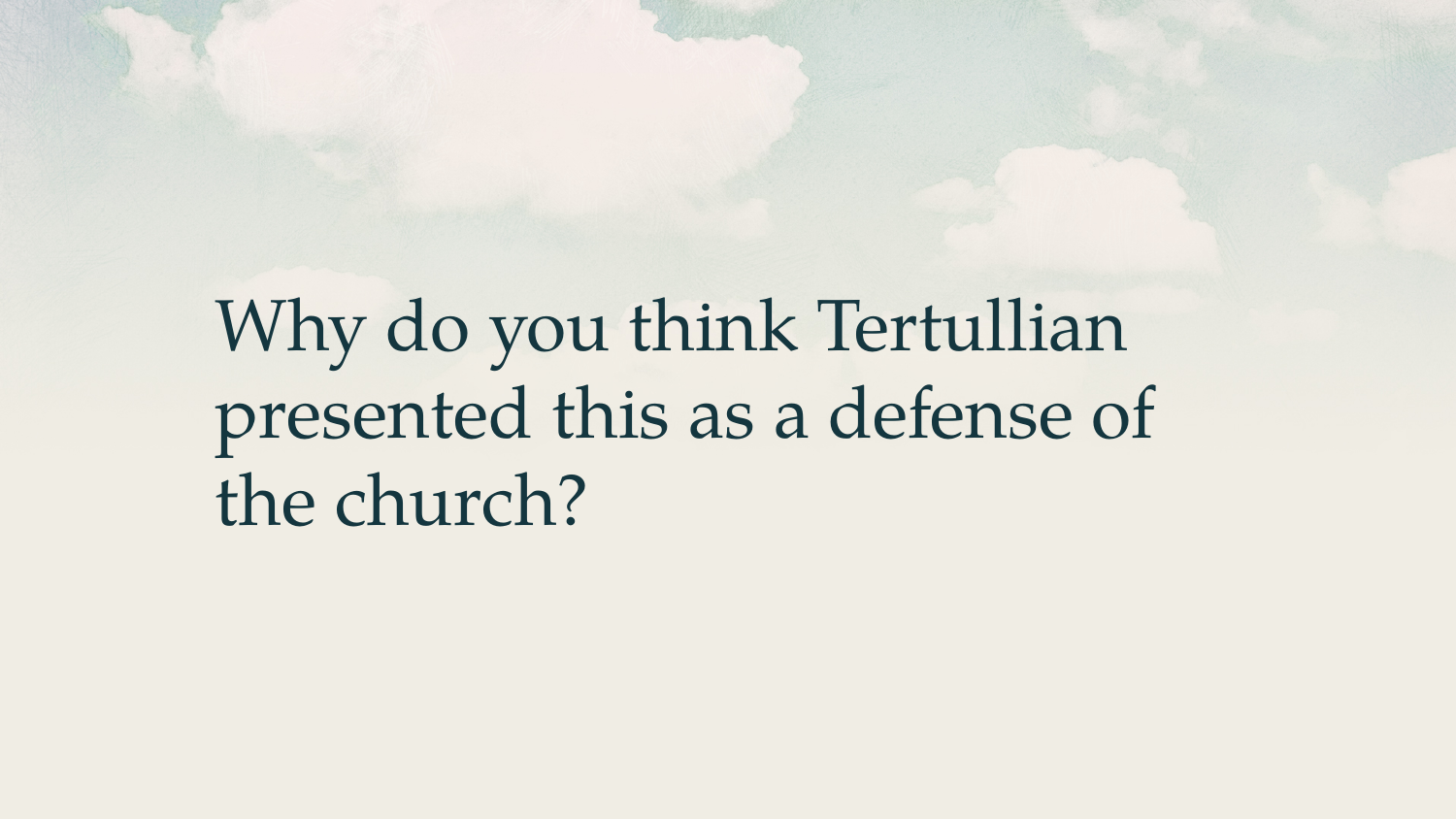

Why do you think Tertullian presented this as a defense of the church?